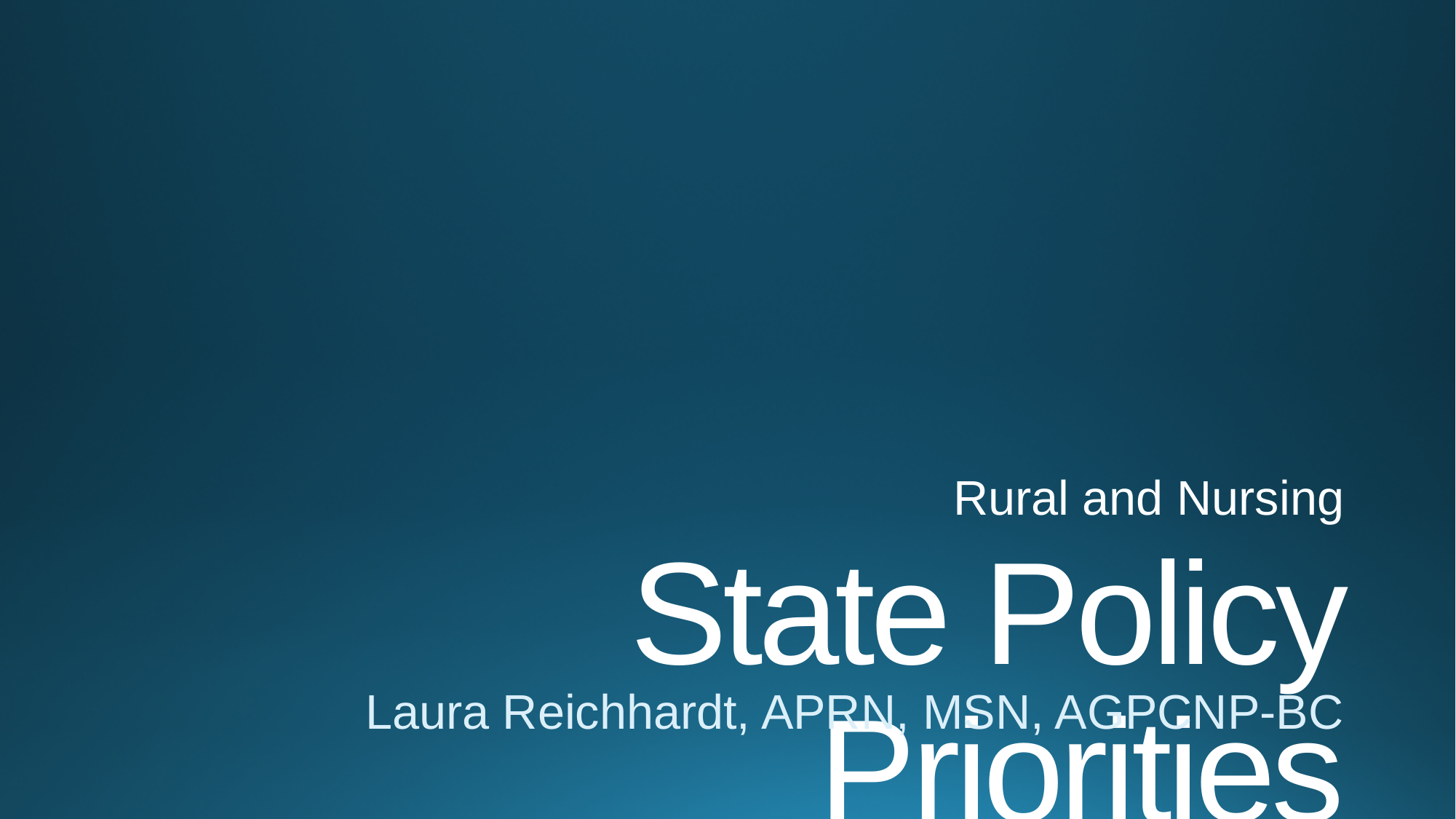

Rural and Nursing
# State Policy Priorities
Laura Reichhardt, APRN, MSN, AGPCNP-BC